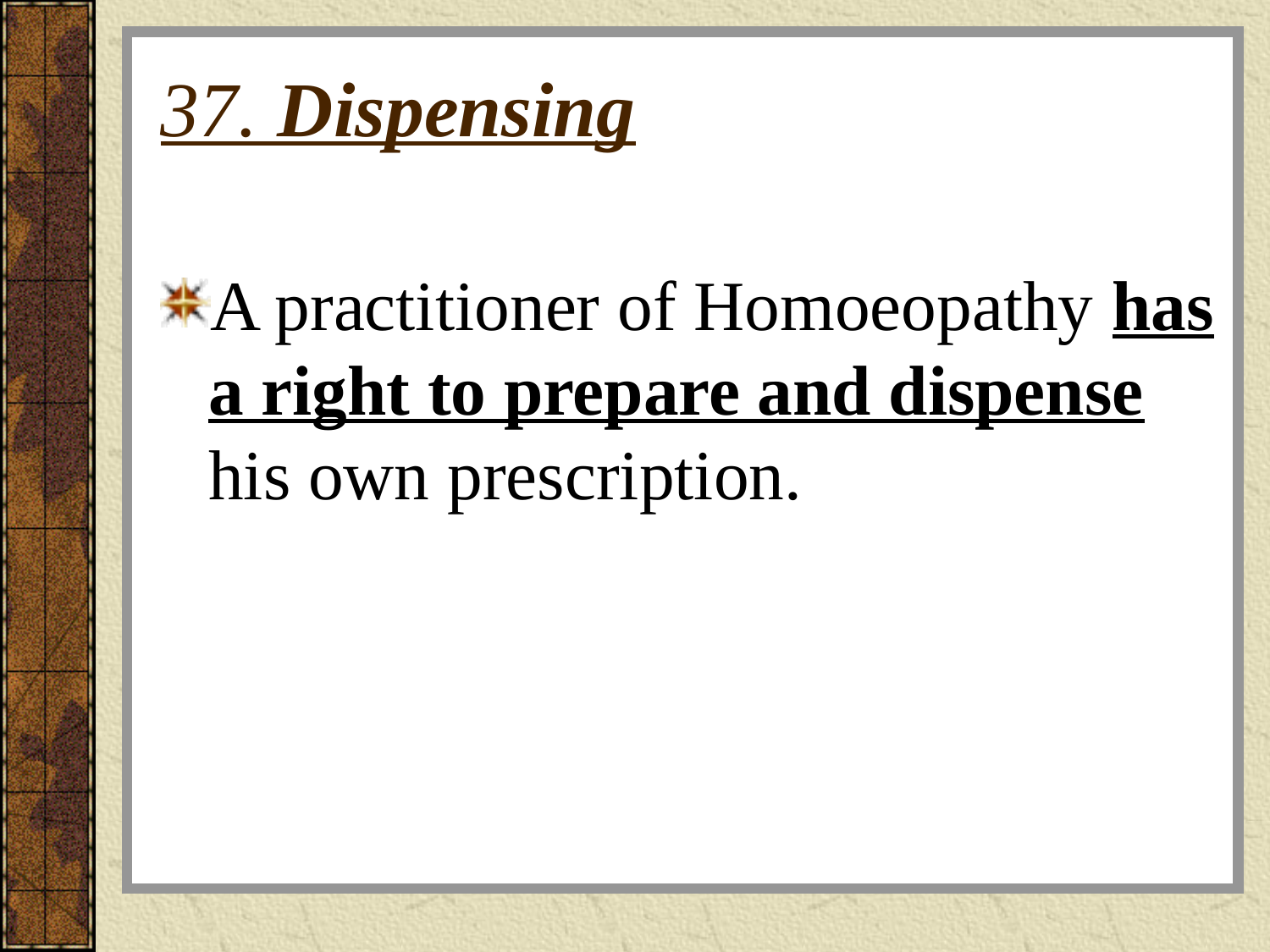

# 37. Dispensing
A practitioner of Homoeopathy has a right to prepare and dispense his own prescription.